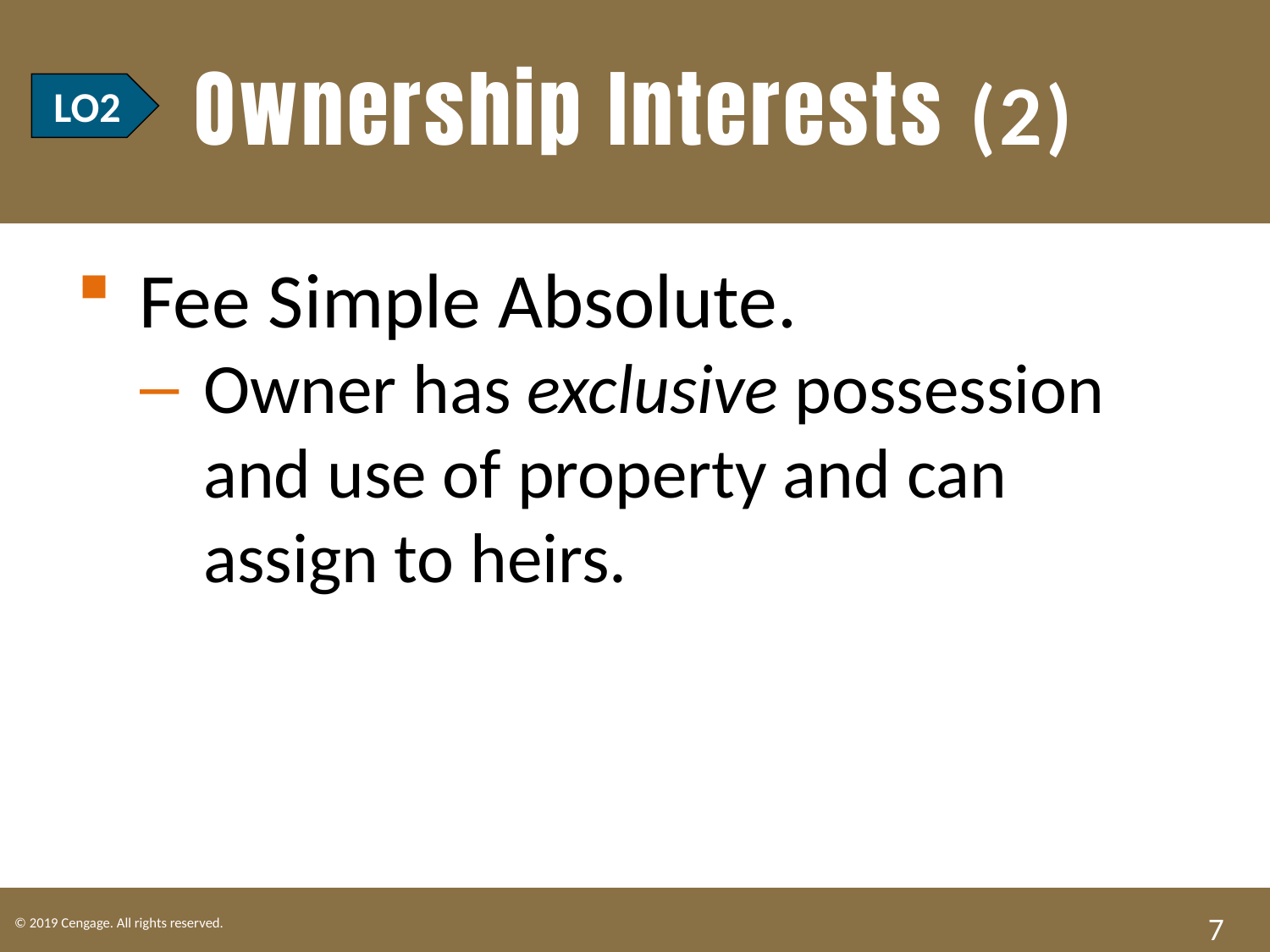

# LO2 Ownership Interests (2)
LO2
Fee Simple Absolute.
Owner has exclusive possession and use of property and can assign to heirs.

7